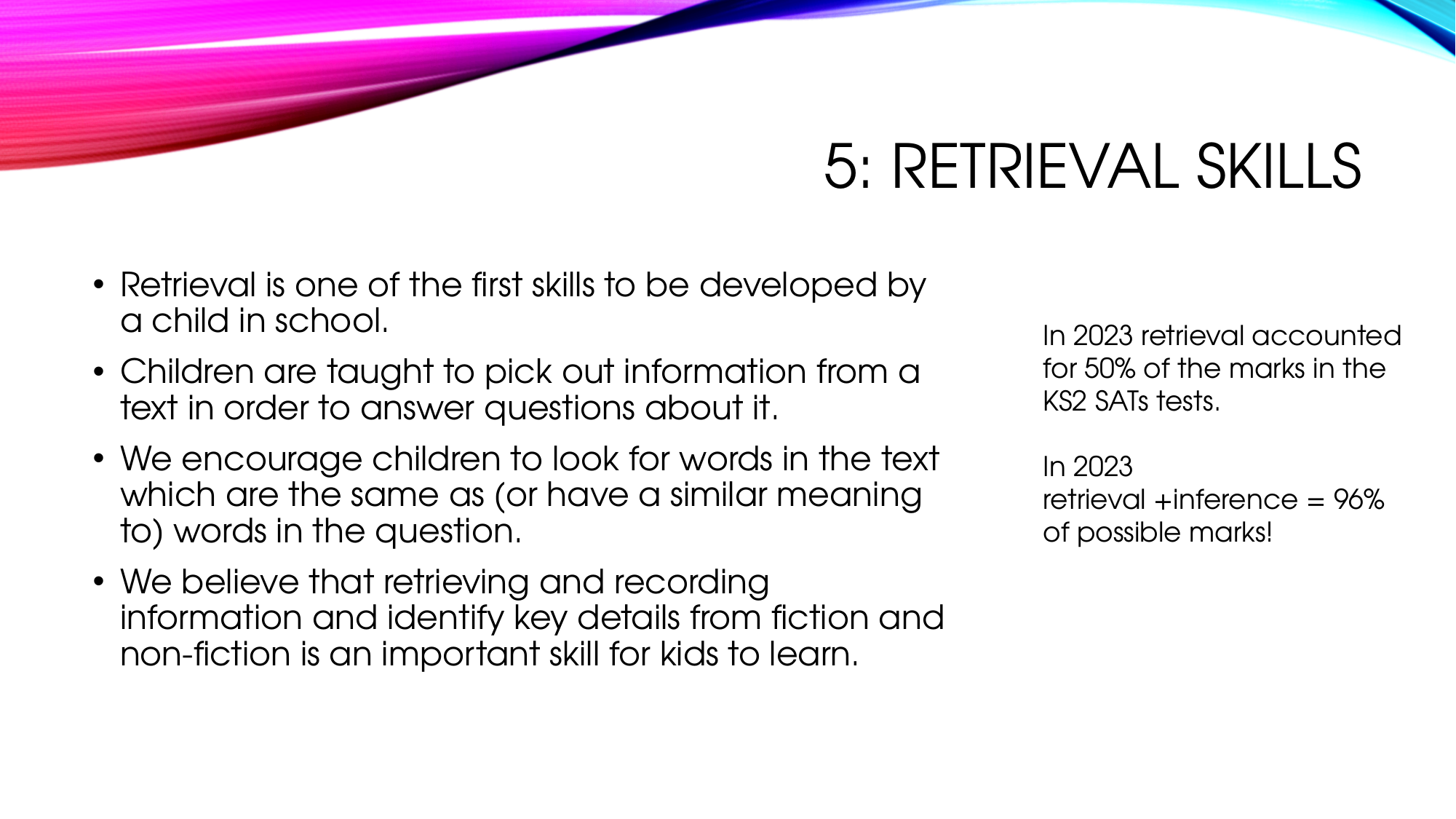

# 5: Retrieval Skills
Retrieval is one of the first skills to be developed by a child in school.
Children are taught to pick out information from a text in order to answer questions about it.
We encourage children to look for words in the text which are the same as (or have a similar meaning to) words in the question.
We believe that retrieving and recording information and identify key details from fiction and non-fiction is an important skill for kids to learn.

In 2023 retrieval accounted for 50% of the marks in the KS2 SATs tests.

In 2023
retrieval +inference = 96% of possible marks!